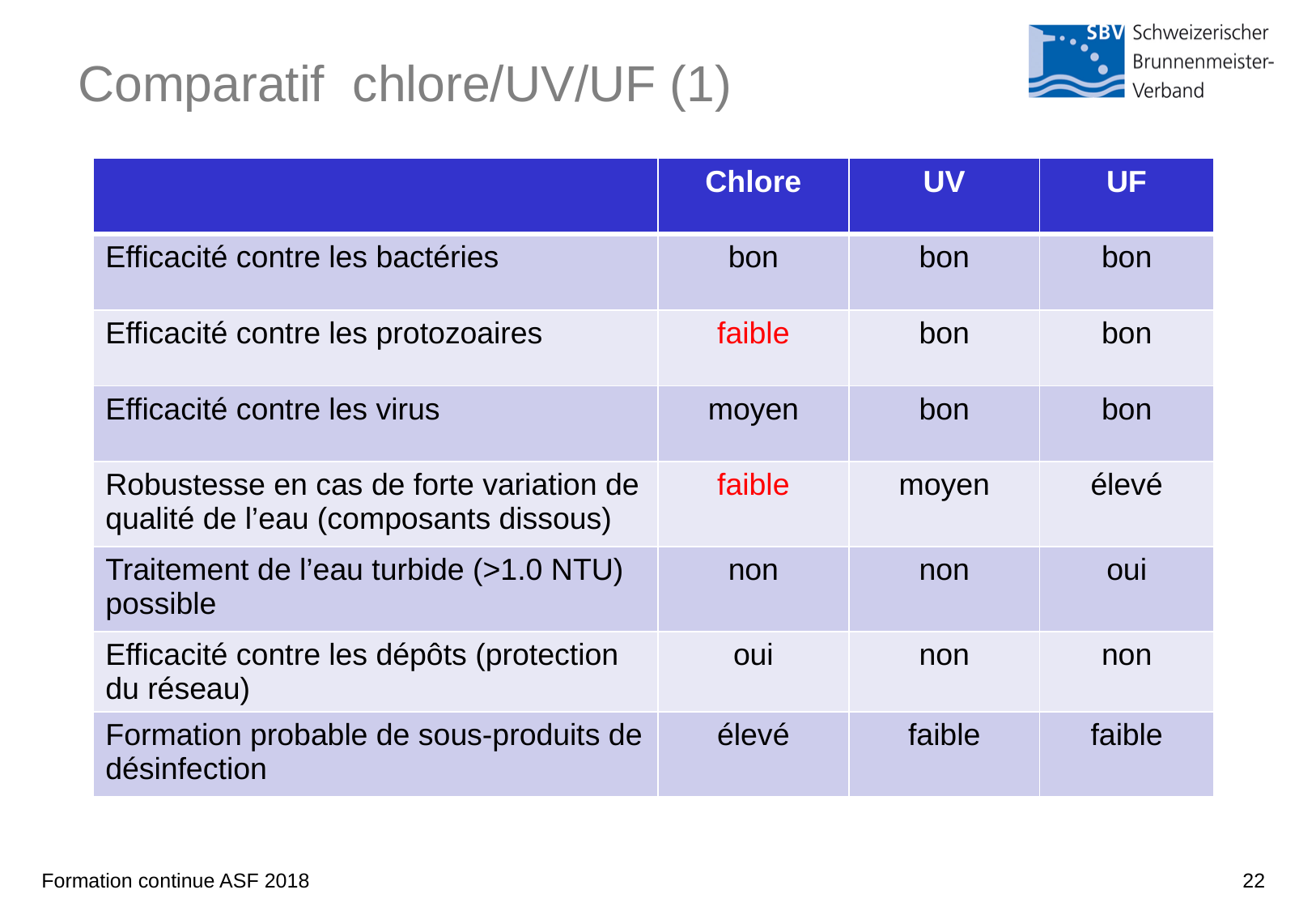

# Comparatif  chlore/UV/UF (1)
|  | Chlore | UV | UF |
| --- | --- | --- | --- |
| Efficacité contre les bactéries | bon | bon | bon |
| Efficacité contre les protozoaires | faible | bon | bon |
| Efficacité contre les virus | moyen | bon | bon |
| Robustesse en cas de forte variation de qualité de l’eau (composants dissous) | faible | moyen | élevé |
| Traitement de l’eau turbide (>1.0 NTU) possible | non | non | oui |
| Efficacité contre les dépôts (protection du réseau) | oui | non | non |
| Formation probable de sous-produits de désinfection | élevé | faible | faible |
22